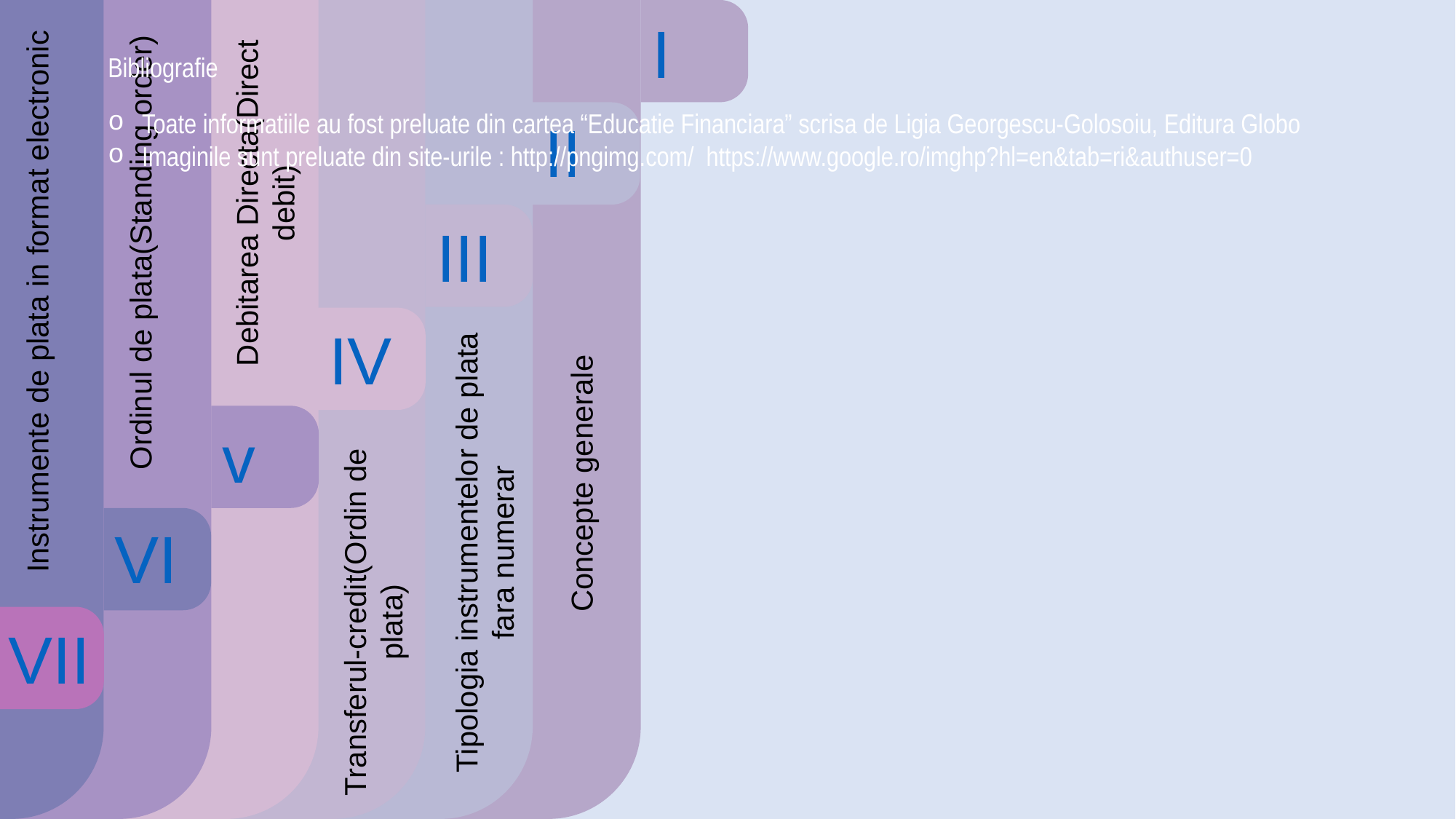

VII

III
Transferul-credit(Ordin de plata)

II
Tipologia instrumentelor de plata fara numerar

I
Concepte generale

Debitarea Directa(Direct debit)
IV

Instrumente de plata in format electronic
VI

Ordinul de plata(Standing order)
v
Bibliografie
Toate informatiile au fost preluate din cartea “Educatie Financiara” scrisa de Ligia Georgescu-Golosoiu, Editura Globo
Imaginile sunt preluate din site-urile : http://pngimg.com/  https://www.google.ro/imghp?hl=en&tab=ri&authuser=0